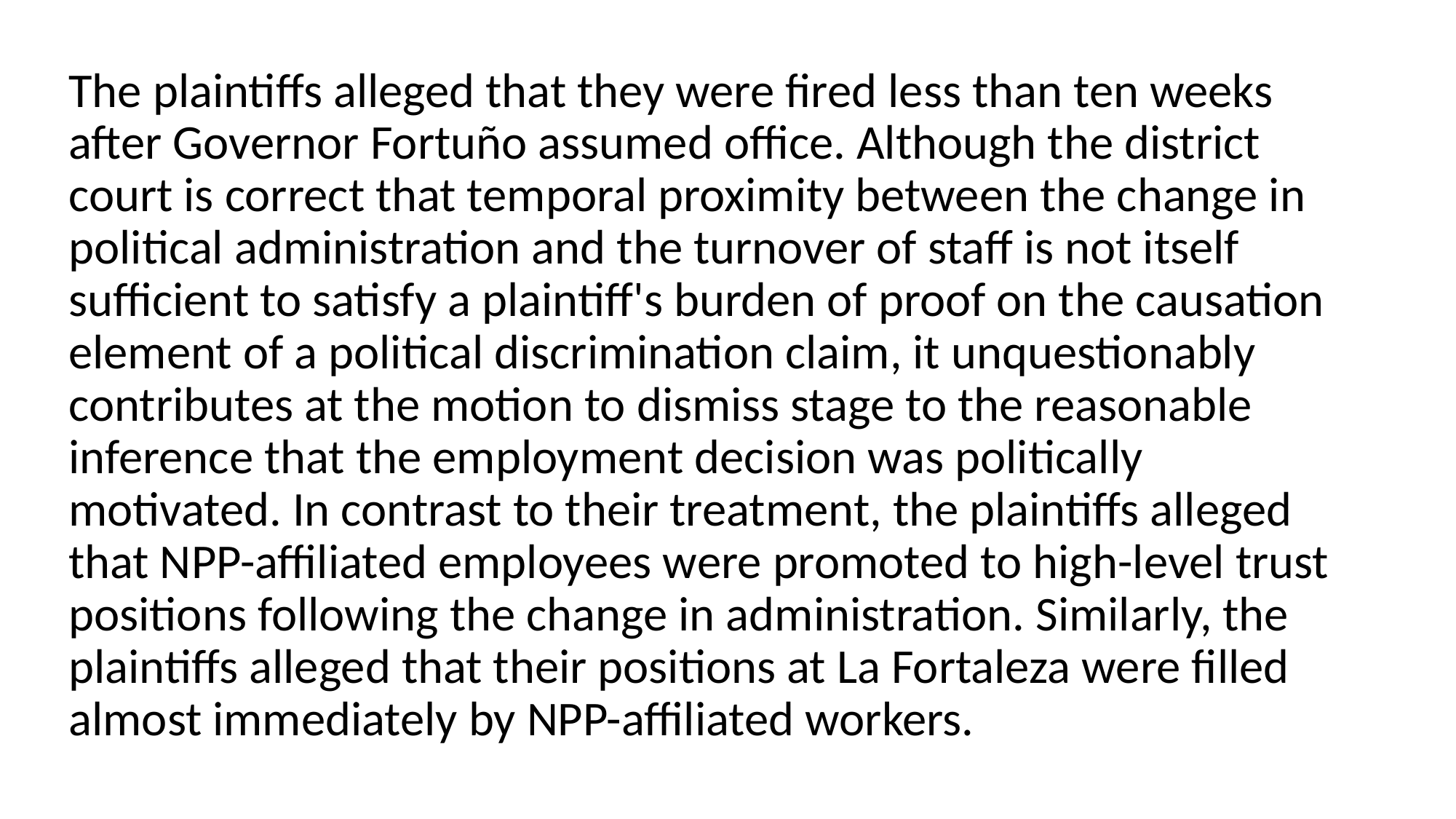

# The plaintiffs alleged that they were fired less than ten weeks after Governor Fortuño assumed office. Although the district court is correct that temporal proximity between the change in political administration and the turnover of staff is not itself sufficient to satisfy a plaintiff's burden of proof on the causation element of a political discrimination claim, it unquestionably contributes at the motion to dismiss stage to the reasonable inference that the employment decision was politically motivated. In contrast to their treatment, the plaintiffs alleged that NPP-affiliated employees were promoted to high-level trust positions following the change in administration. Similarly, the plaintiffs alleged that their positions at La Fortaleza were filled almost immediately by NPP-affiliated workers.